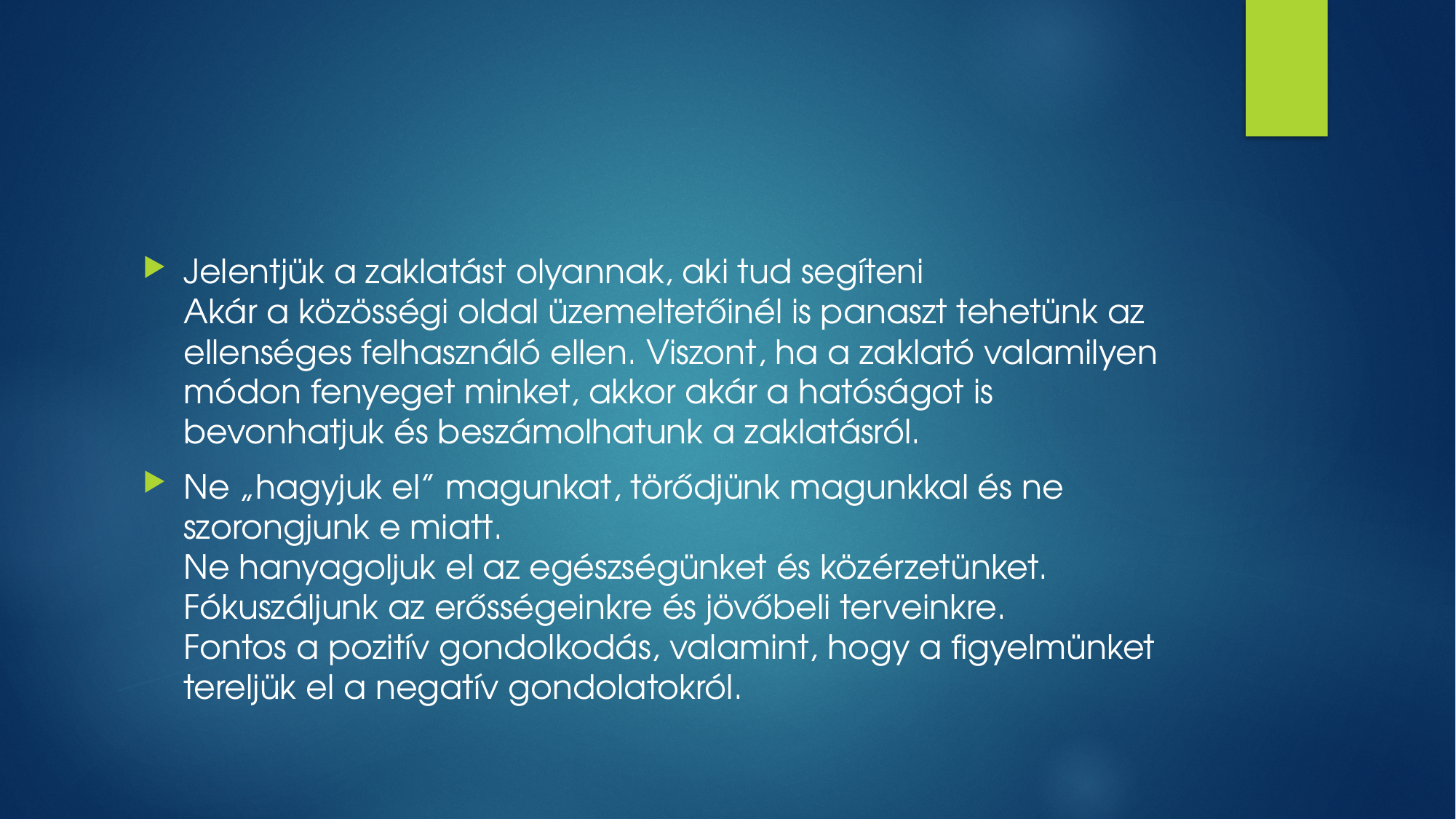

Jelentjük a zaklatást olyannak, aki tud segíteni
Akár a közösségi oldal üzemeltetőinél is panaszt tehetünk az ellenséges felhasználó ellen. Viszont, ha a zaklató valamilyen módon fenyeget minket, akkor akár a hatóságot is bevonhatjuk és beszámolhatunk a zaklatásról.
Ne „hagyjuk el” magunkat, törődjünk magunkkal és ne szorongjunk e miatt.
Ne hanyagoljuk el az egészségünket és közérzetünket. Fókuszáljunk az erősségeinkre és jövőbeli terveinkre.
Fontos a pozitív gondolkodás, valamint, hogy a figyelmünket tereljük el a negatív gondolatokról.